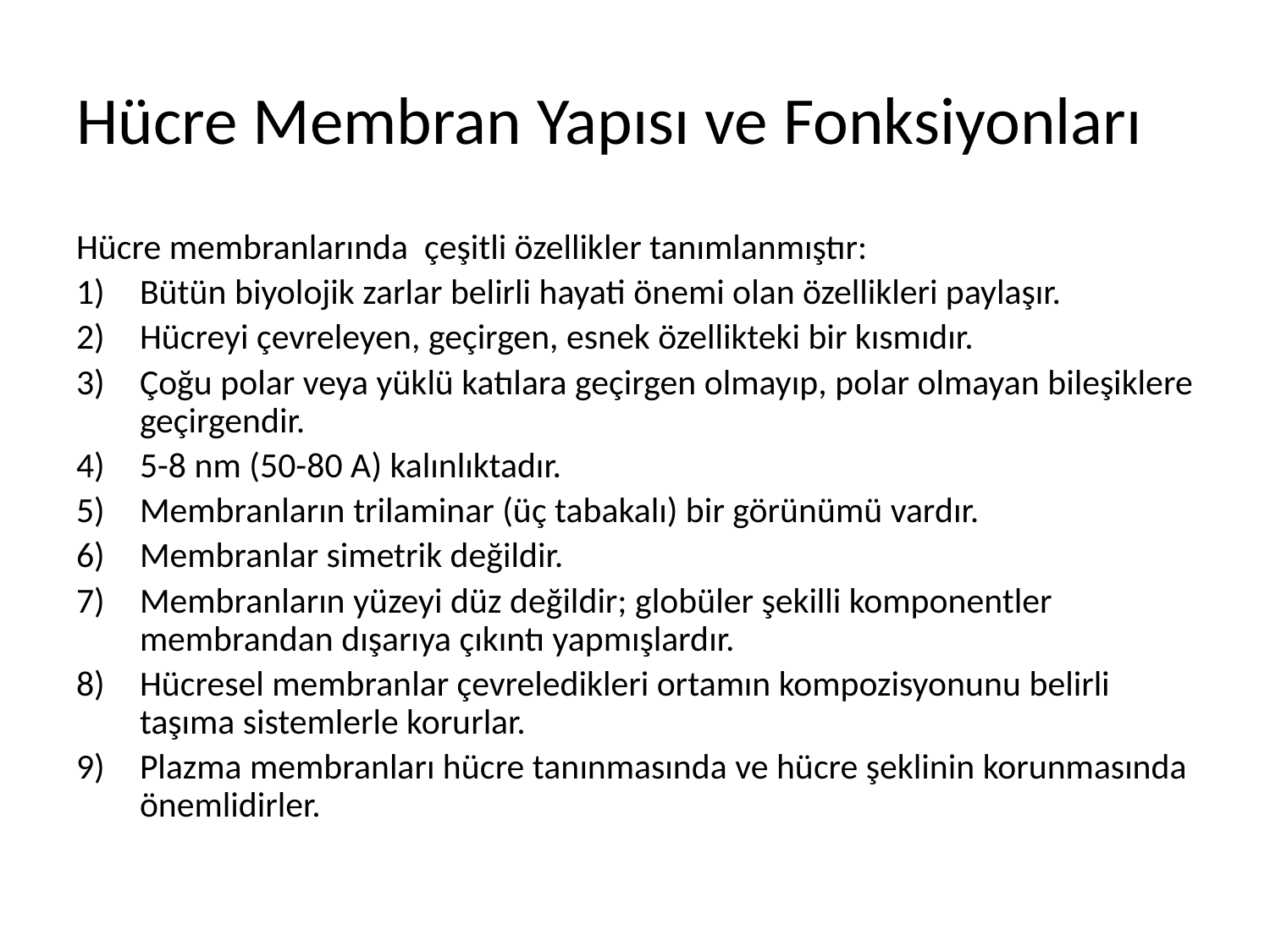

# Hücre Membran Yapısı ve Fonksiyonları
Hücre membranlarında  çeşitli özellikler tanımlanmıştır:
Bütün biyolojik zarlar belirli hayati önemi olan özellikleri paylaşır.
Hücreyi çevreleyen, geçirgen, esnek özellikteki bir kısmıdır.
Çoğu polar veya yüklü katılara geçirgen olmayıp, polar olmayan bileşiklere geçirgendir.
5-8 nm (50-80 A) kalınlıktadır.
Membranların trilaminar (üç tabakalı) bir görünümü vardır.
Membranlar simetrik değildir.
Membranların yüzeyi düz değildir; globüler şekilli komponentler membrandan dışarıya çıkıntı yapmışlardır.
Hücresel membranlar çevreledikleri ortamın kompozisyonunu belirli taşıma sistemlerle korurlar.
Plazma membranları hücre tanınmasında ve hücre şeklinin korunmasında önemlidirler.